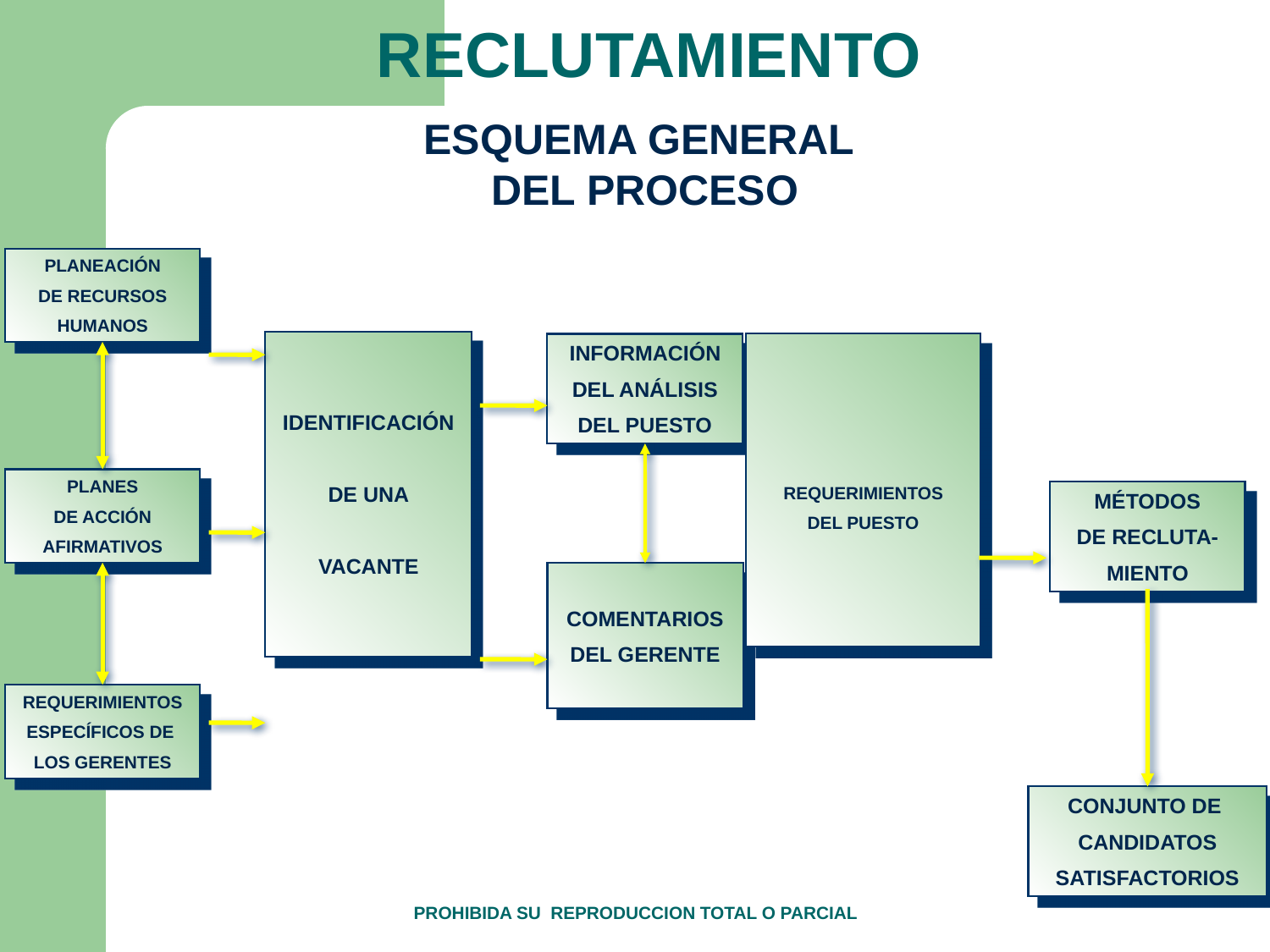

RECLUTAMIENTO
ESQUEMA GENERAL
DEL PROCESO
PLANEACIÓN
DE RECURSOS
HUMANOS

IDENTIFICACIÓN

DE UNA

VACANTE

REQUERIMIENTOS
DEL PUESTO

INFORMACIÓN
DEL ANÁLISIS
DEL PUESTO

COMENTARIOS
DEL GERENTE

PLANES
DE ACCIÓN
AFIRMATIVOS
MÉTODOS
DE RECLUTA-
MIENTO

REQUERIMIENTOS
ESPECÍFICOS DE
LOS GERENTES

CONJUNTO DE
CANDIDATOS
SATISFACTORIOS